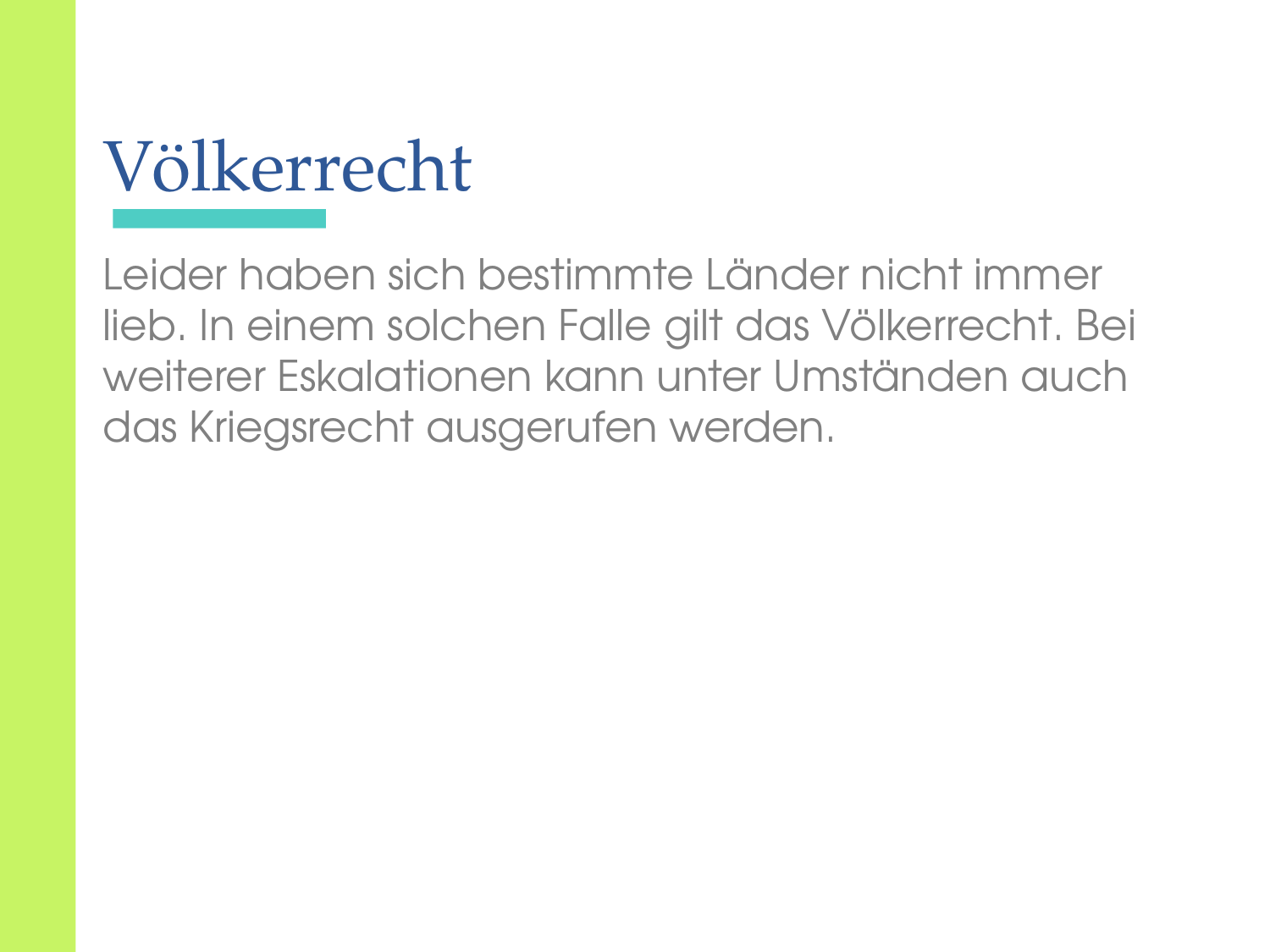

Völkerrecht
Leider haben sich bestimmte Länder nicht immer lieb. In einem solchen Falle gilt das Völkerrecht. Bei weiterer Eskalationen kann unter Umständen auch das Kriegsrecht ausgerufen werden.